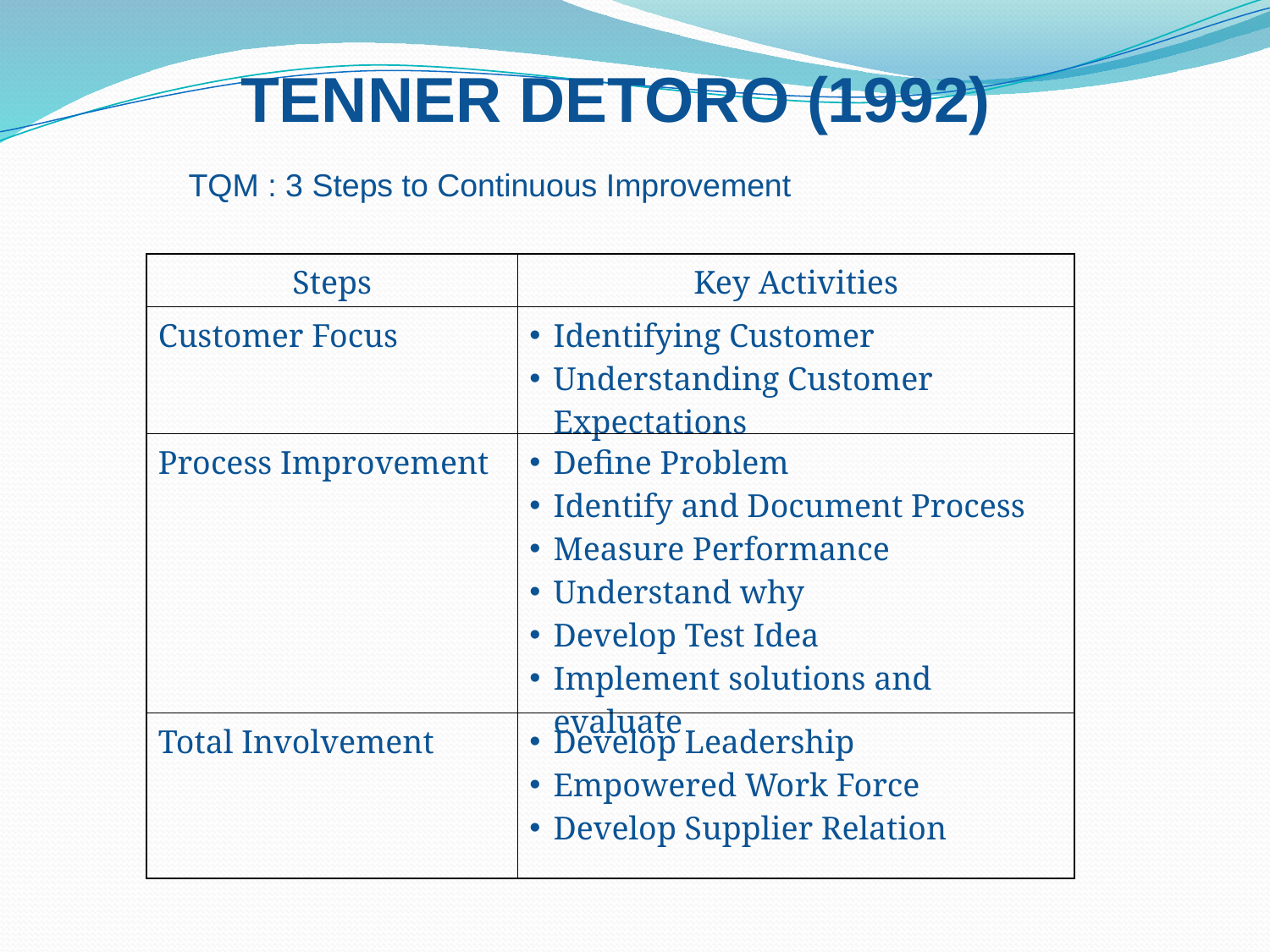

TENNER DETORO (1992)
TQM : 3 Steps to Continuous Improvement

| Steps | Key Activities |
| --- | --- |
| Customer Focus | Identifying Customer Understanding Customer Expectations |
| Process Improvement | Define Problem Identify and Document Process Measure Performance Understand why Develop Test Idea Implement solutions and evaluate |
| Total Involvement | Develop Leadership Empowered Work Force Develop Supplier Relation |